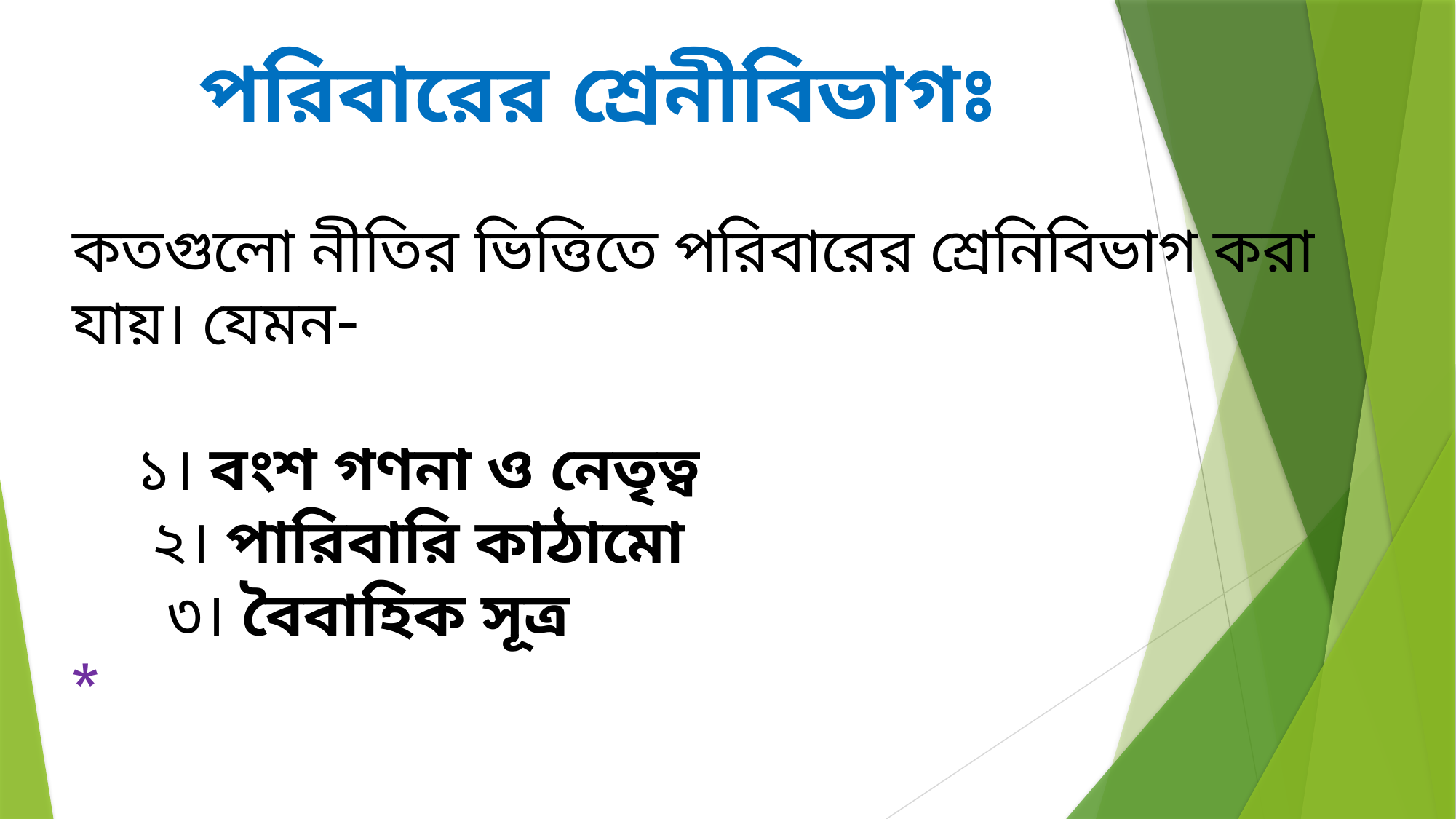

পরিবারের শ্রেনীবিভাগঃ

কতগুলো নীতির ভিত্তিতে পরিবারের শ্রেনিবিভাগ করা যায়। যেমন-

    ১। বংশ গণনা ও নেতৃত্ব
     ২। পারিবারি কাঠামো
      ৩। বৈবাহিক সূত্র
*